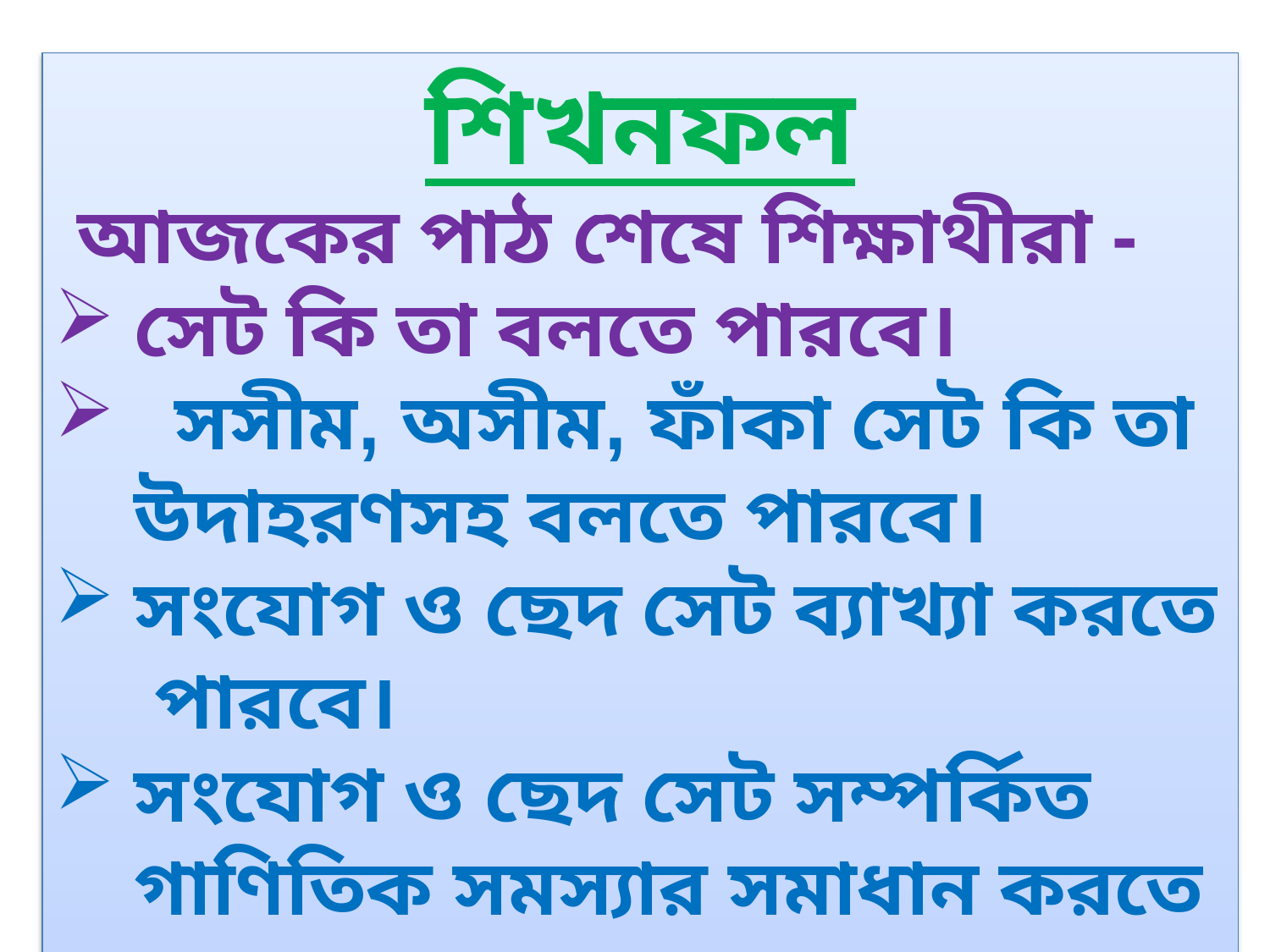

শিখনফল
আজকের পাঠ শেষে শিক্ষাথীরা -
সেট কি তা বলতে পারবে।
  সসীম, অসীম, ফাঁকা সেট কি তা উদাহরণসহ বলতে পারবে।
সংযোগ ও ছেদ সেট ব্যাখ্যা করতে  পারবে।
সংযোগ ও ছেদ সেট সম্পর্কিত গাণিতিক সমস্যার সমাধান করতে পারবে।